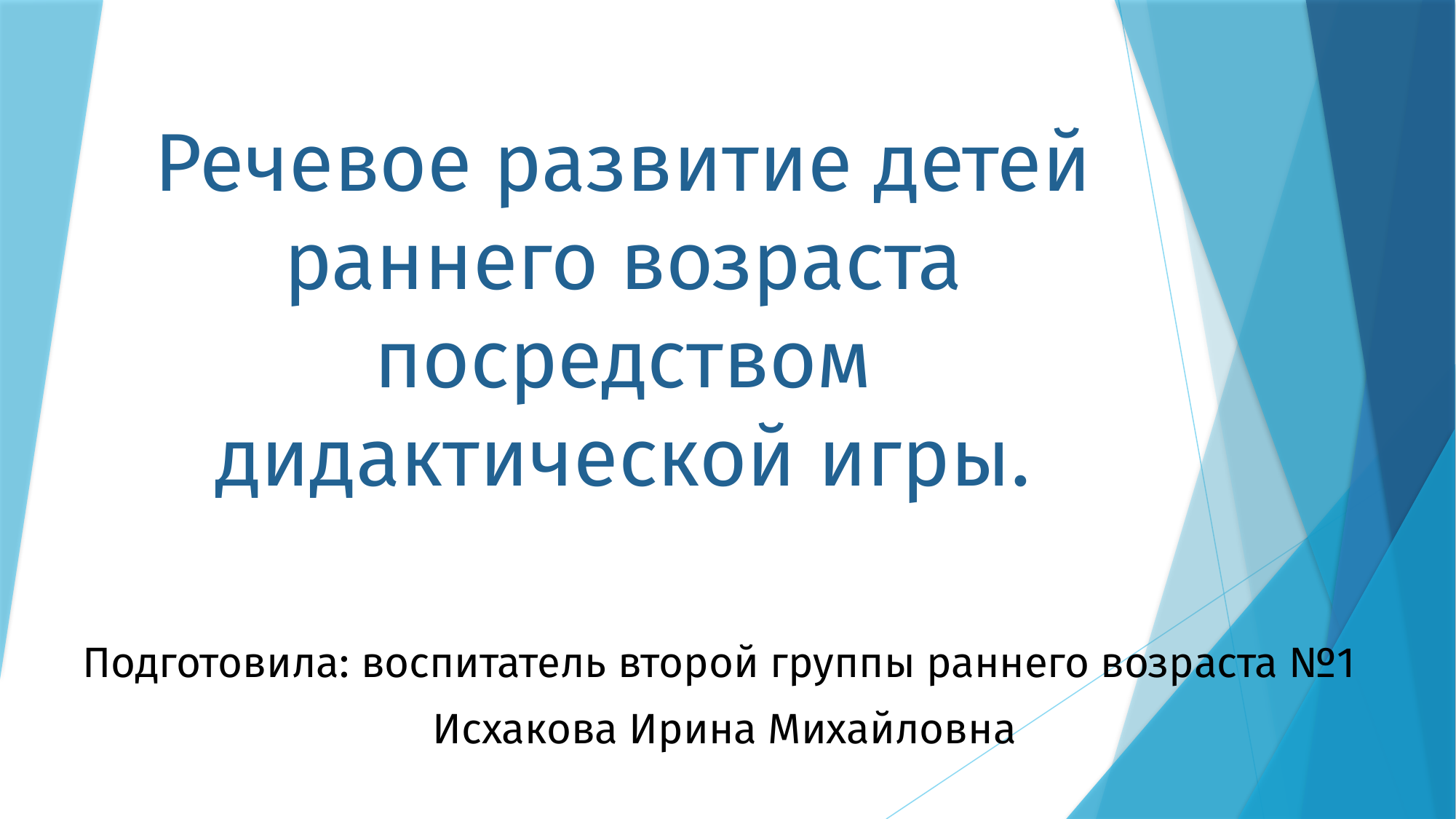

# Речевое развитие детей раннего возраста посредством дидактической игры.
Подготовила: воспитатель второй группы раннего возраста №1
Исхакова Ирина Михайловна